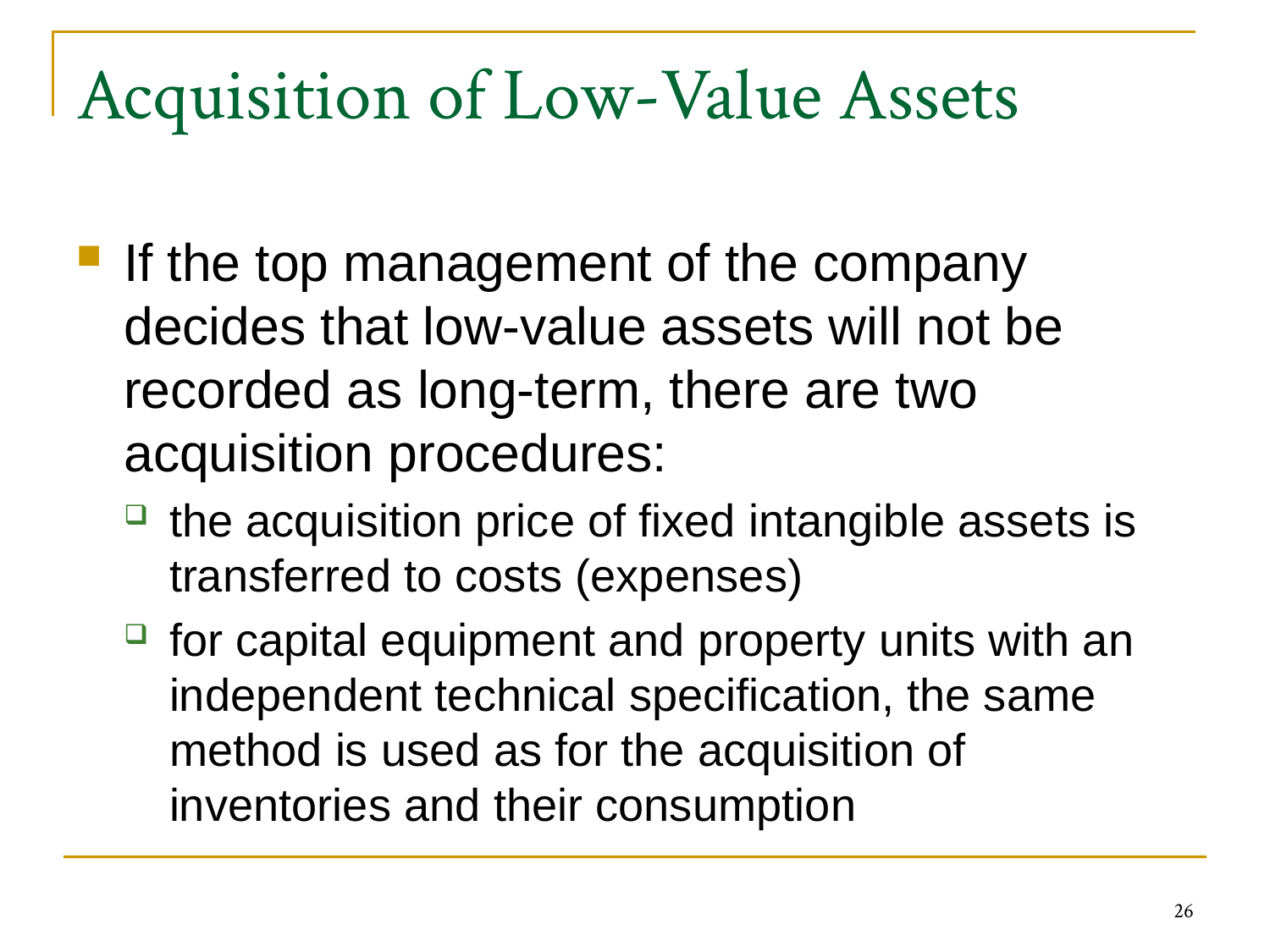

# Acquisition of Low-Value Assets
If the top management of the company decides that low-value assets will not be recorded as long-term, there are two acquisition procedures:
the acquisition price of fixed intangible assets is transferred to costs (expenses)
for capital equipment and property units with an independent technical specification, the same method is used as for the acquisition of inventories and their consumption

26